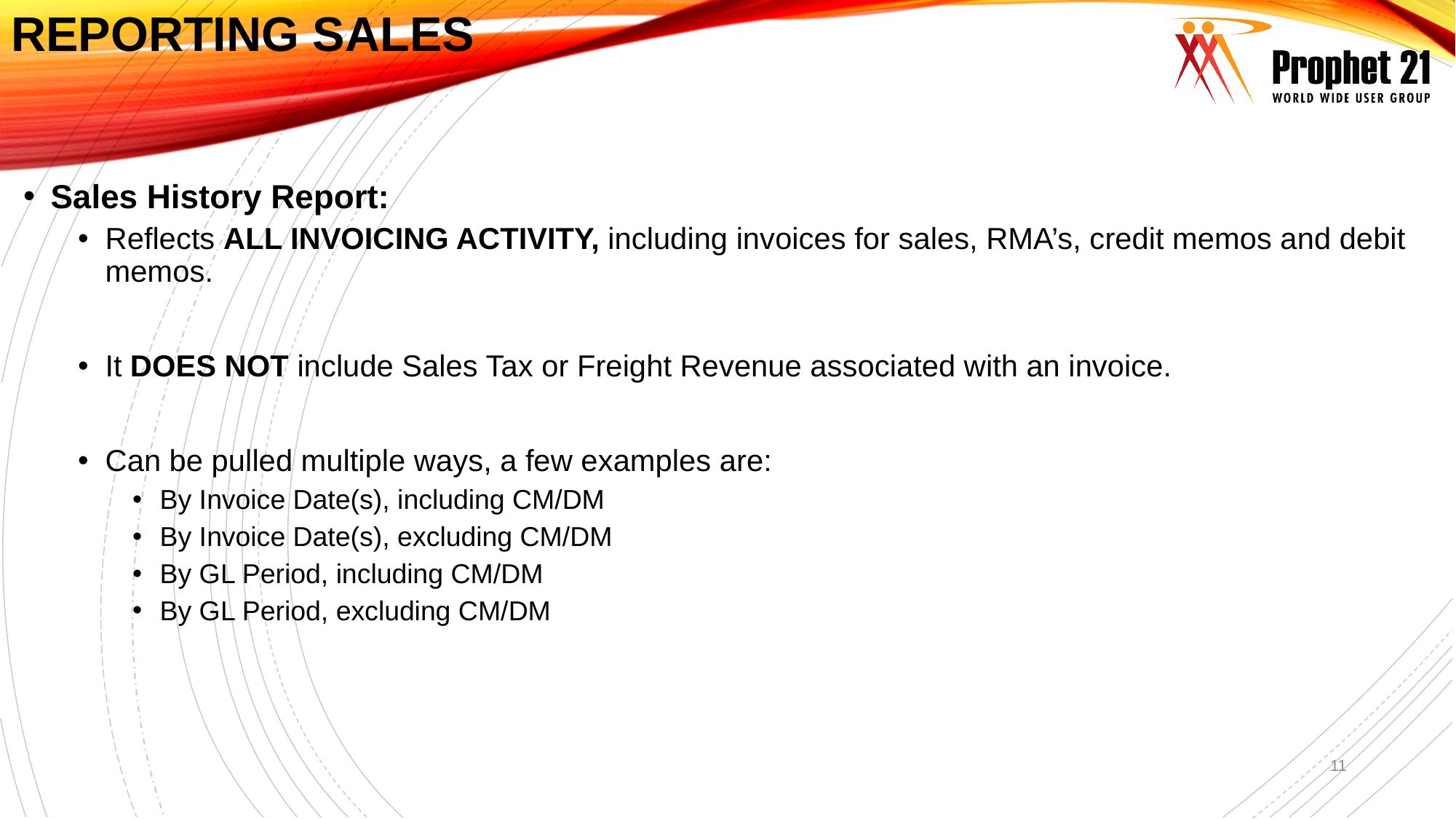

Reporting sales
Sales History Report:
Reflects ALL INVOICING ACTIVITY, including invoices for sales, RMA’s, credit memos and debit memos.

It DOES NOT include Sales Tax or Freight Revenue associated with an invoice.

Can be pulled multiple ways, a few examples are:
By Invoice Date(s), including CM/DM
By Invoice Date(s), excluding CM/DM
By GL Period, including CM/DM
By GL Period, excluding CM/DM

11